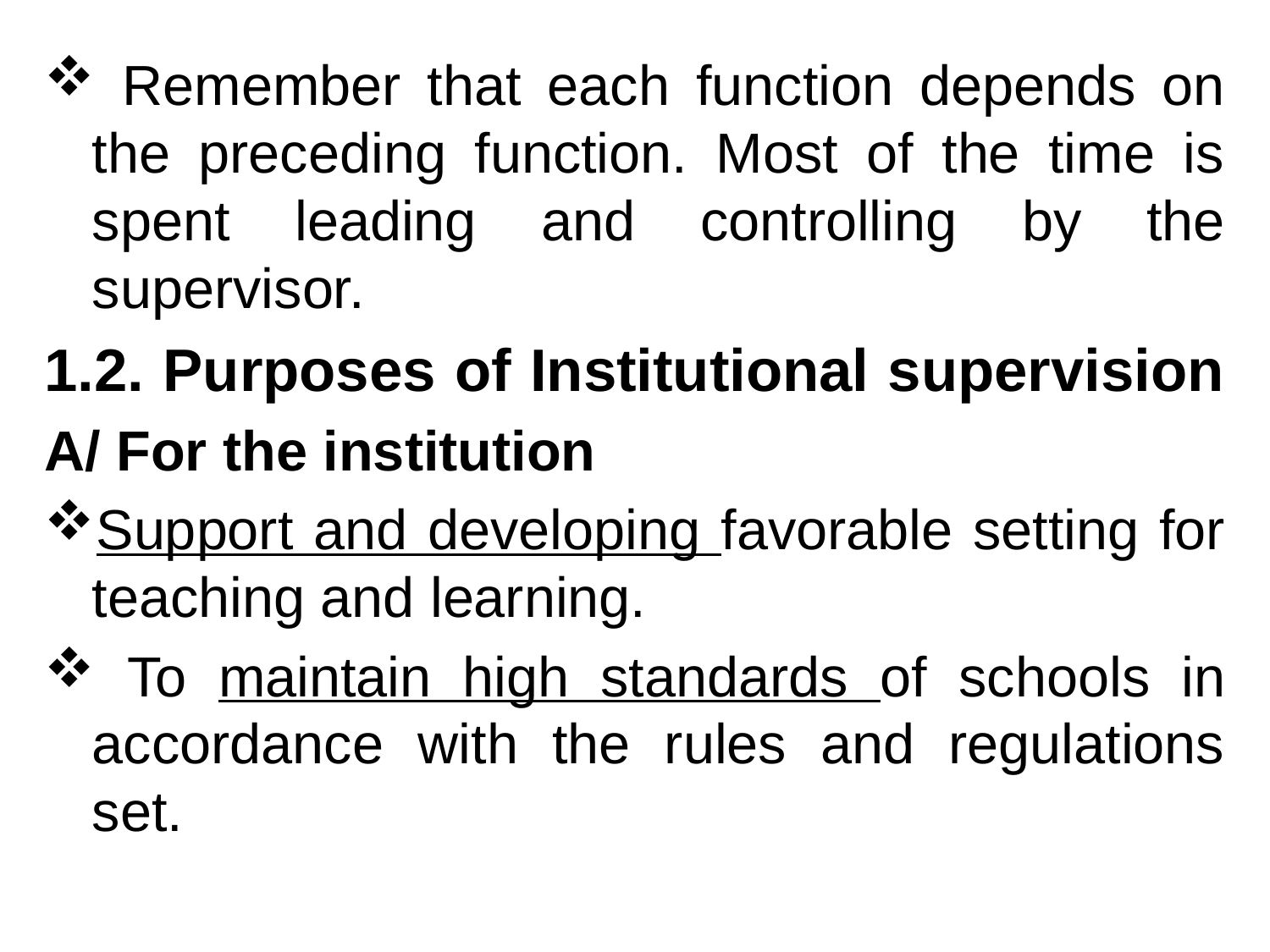

Remember that each function depends on the preceding function. Most of the time is spent leading and controlling by the supervisor.
1.2. Purposes of Institutional supervision
A/ For the institution
Support and developing favorable setting for teaching and learning.
 To maintain high standards of schools in accordance with the rules and regulations set.